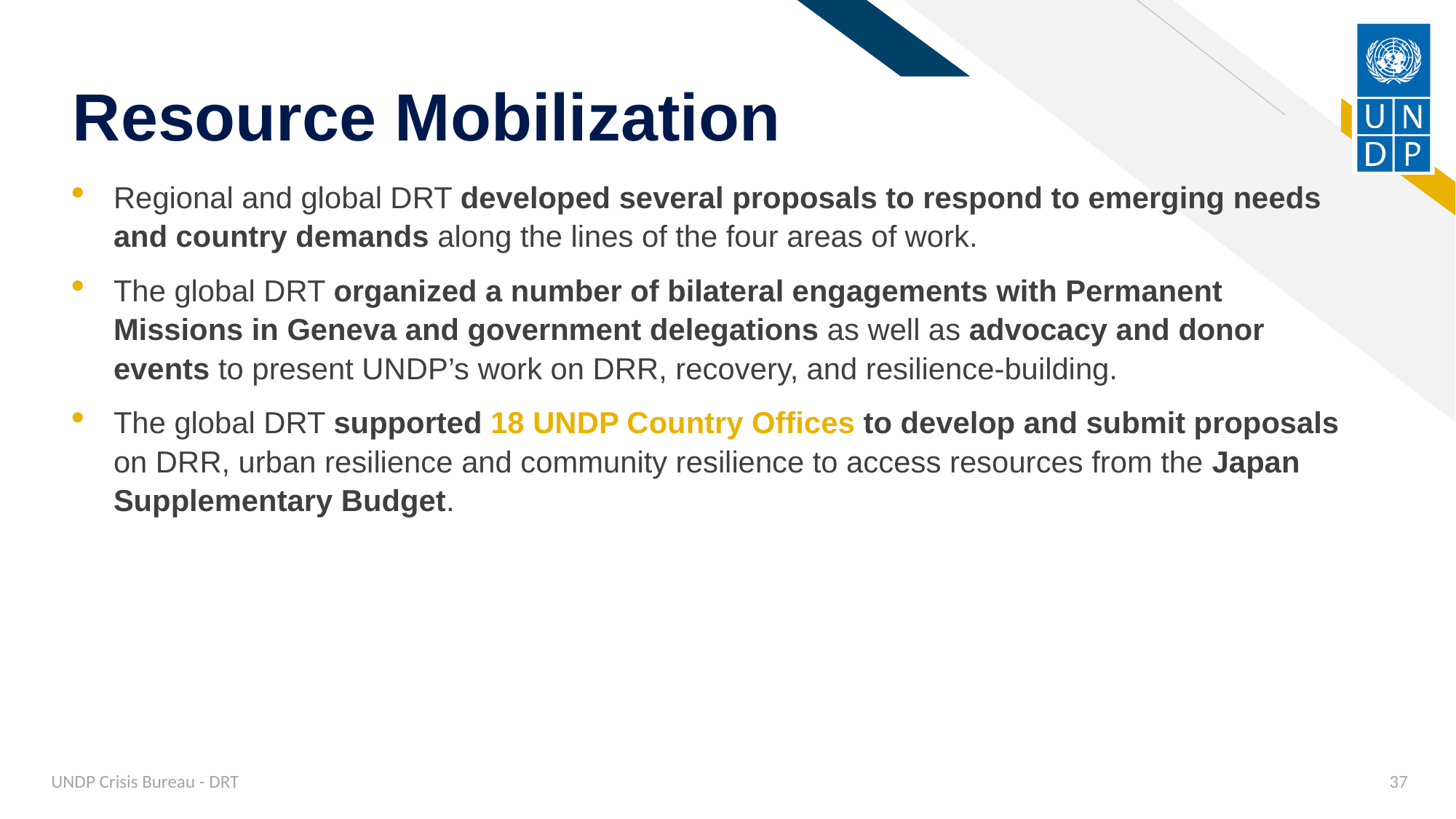

# Resource Mobilization
Regional and global DRT developed several proposals to respond to emerging needs and country demands along the lines of the four areas of work.
The global DRT organized a number of bilateral engagements with Permanent Missions in Geneva and government delegations as well as advocacy and donor events to present UNDP’s work on DRR, recovery, and resilience-building.
The global DRT supported 18 UNDP Country Offices to develop and submit proposals on DRR, urban resilience and community resilience to access resources from the Japan Supplementary Budget.
UNDP Crisis Bureau - DRT
37